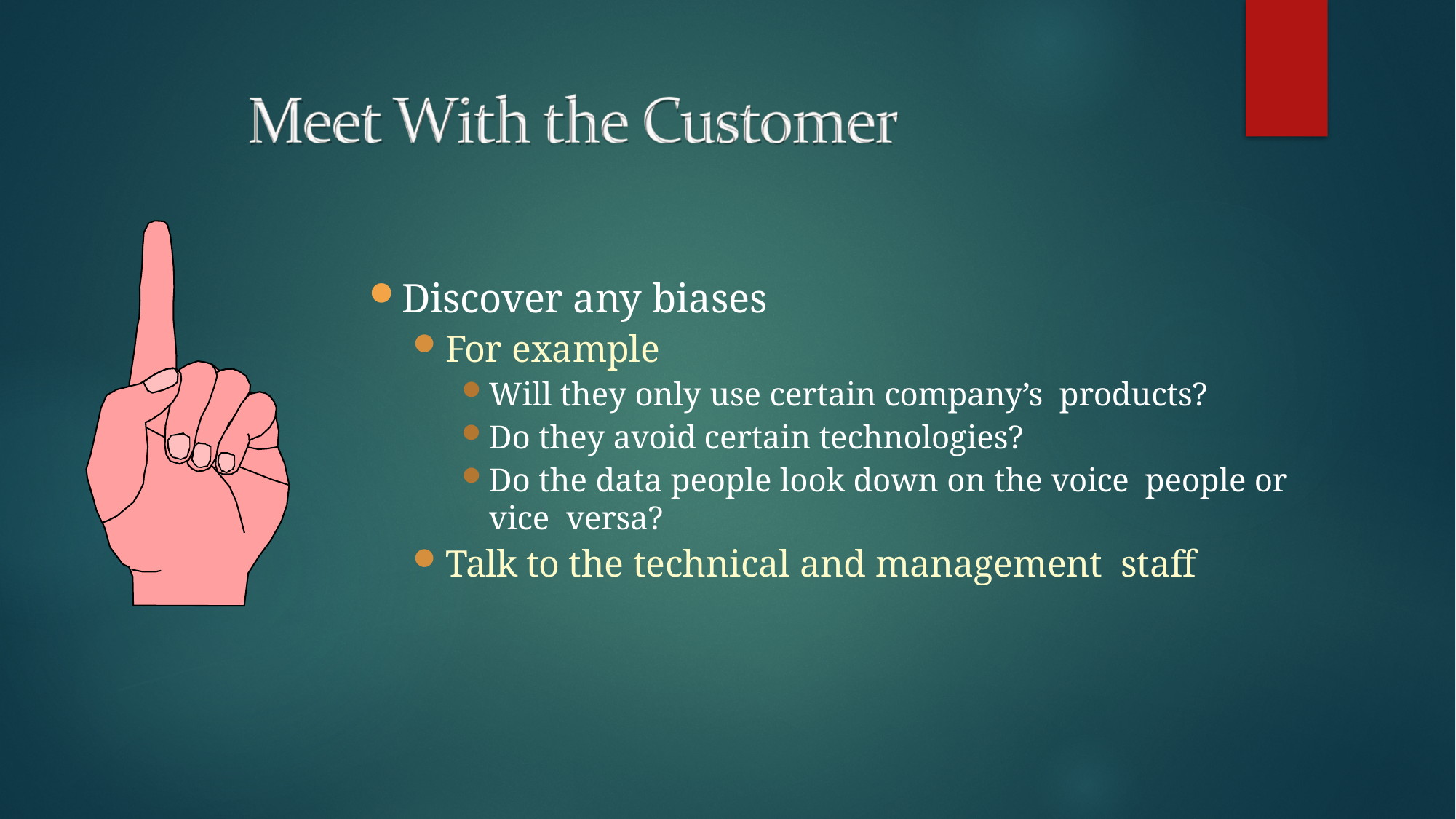

Discover any biases
For example
Will they only use certain company’s  products?
Do they avoid certain technologies?
Do the data people look down on the voice  people or vice  versa?
Talk to the technical and management  staff